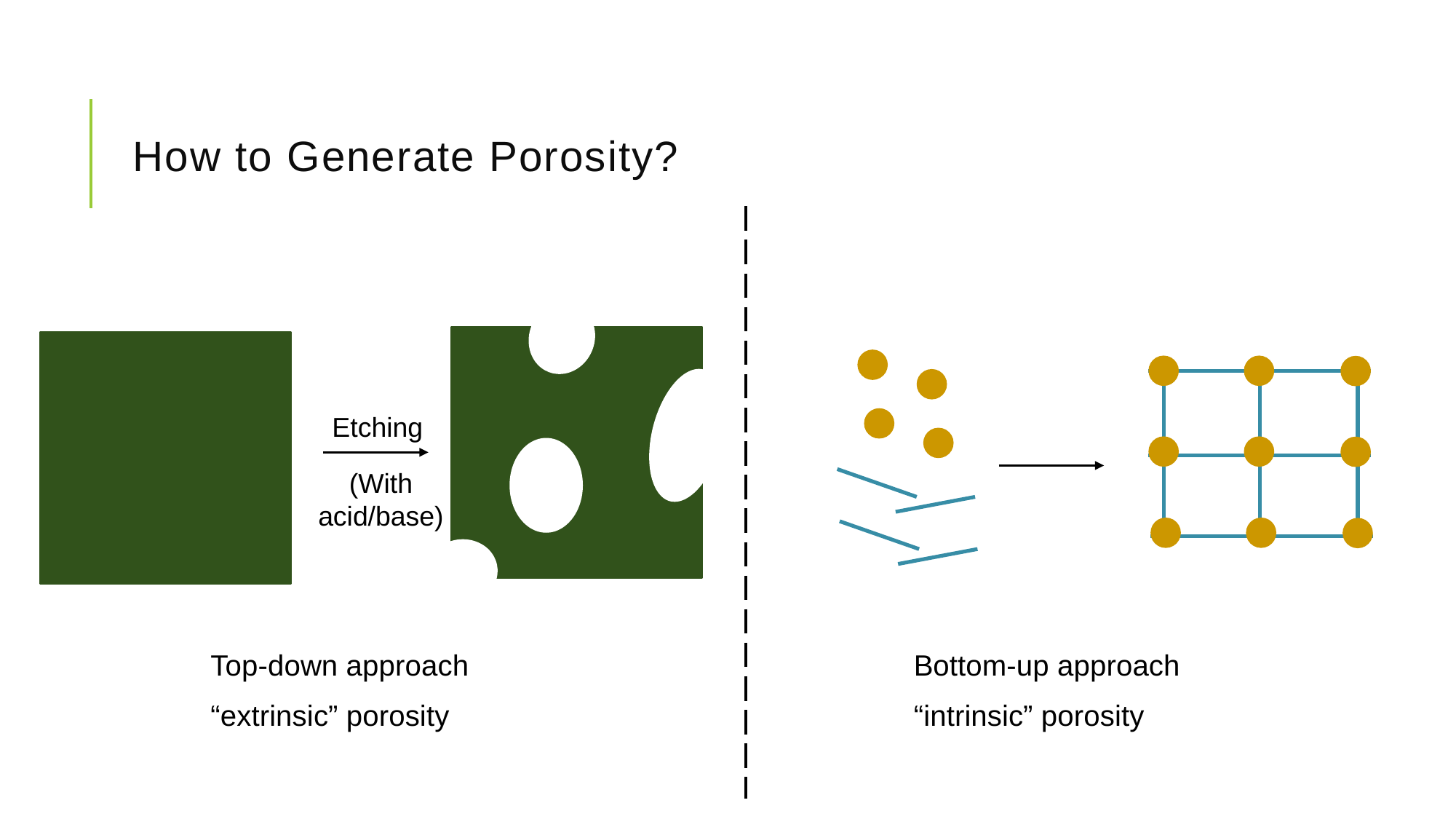

# How to Generate Porosity?

Etching

(With acid/base)

Top-down approach
“extrinsic” porosity
Bottom-up approach
“intrinsic” porosity